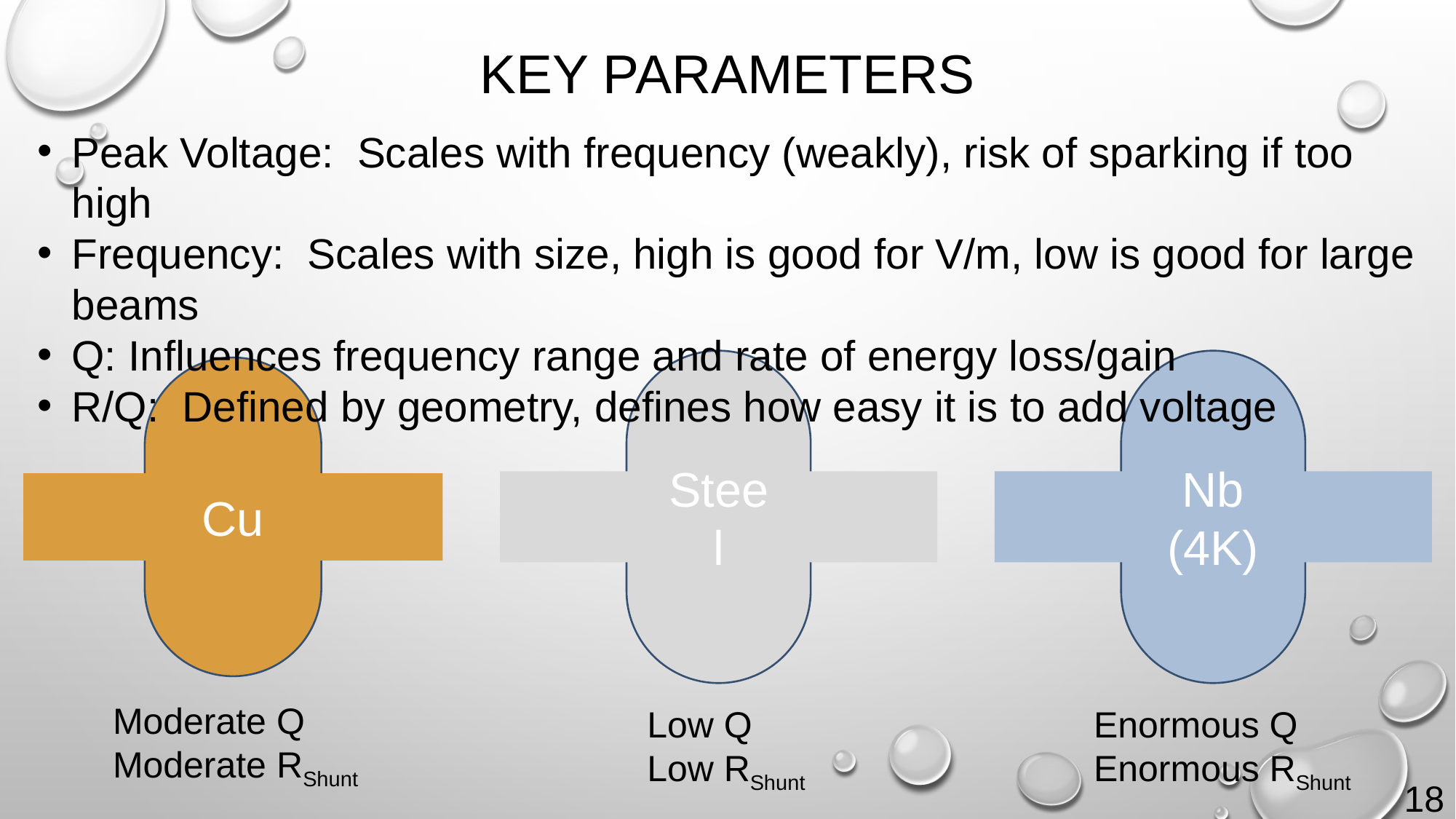

# Key Parameters
Peak Voltage:  Scales with frequency (weakly), risk of sparking if too high
Frequency:  Scales with size, high is good for V/m, low is good for large beams
Q: Influences frequency range and rate of energy loss/gain
R/Q:  Defined by geometry, defines how easy it is to add voltage
Steel

Nb
(4K)

Cu

Moderate Q
Moderate RShunt
Enormous Q
Enormous RShunt
Low Q
Low RShunt
18